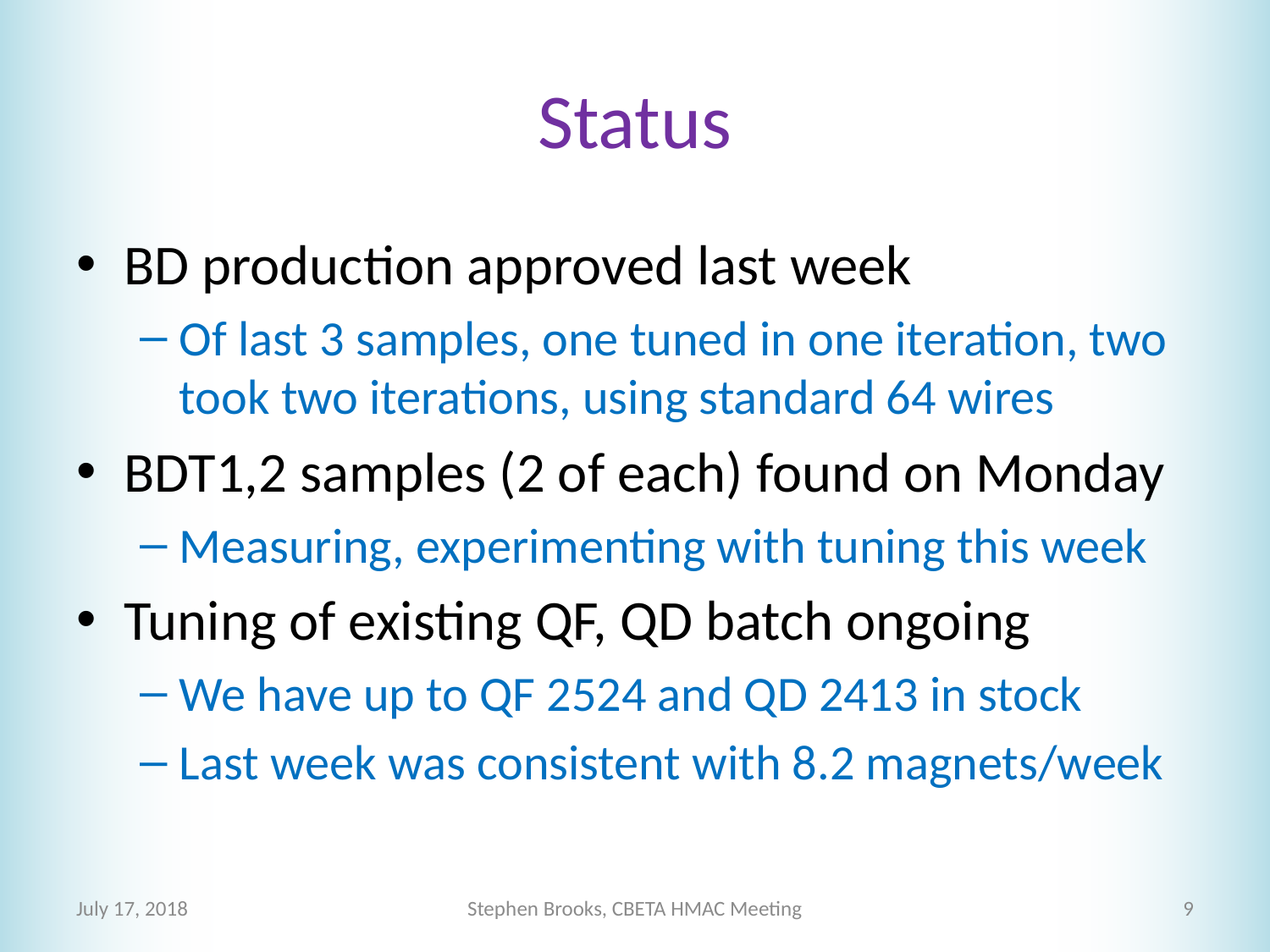

# Status
BD production approved last week
Of last 3 samples, one tuned in one iteration, two took two iterations, using standard 64 wires
BDT1,2 samples (2 of each) found on Monday
Measuring, experimenting with tuning this week
Tuning of existing QF, QD batch ongoing
We have up to QF 2524 and QD 2413 in stock
Last week was consistent with 8.2 magnets/week
July 17, 2018
Stephen Brooks, CBETA HMAC Meeting
9